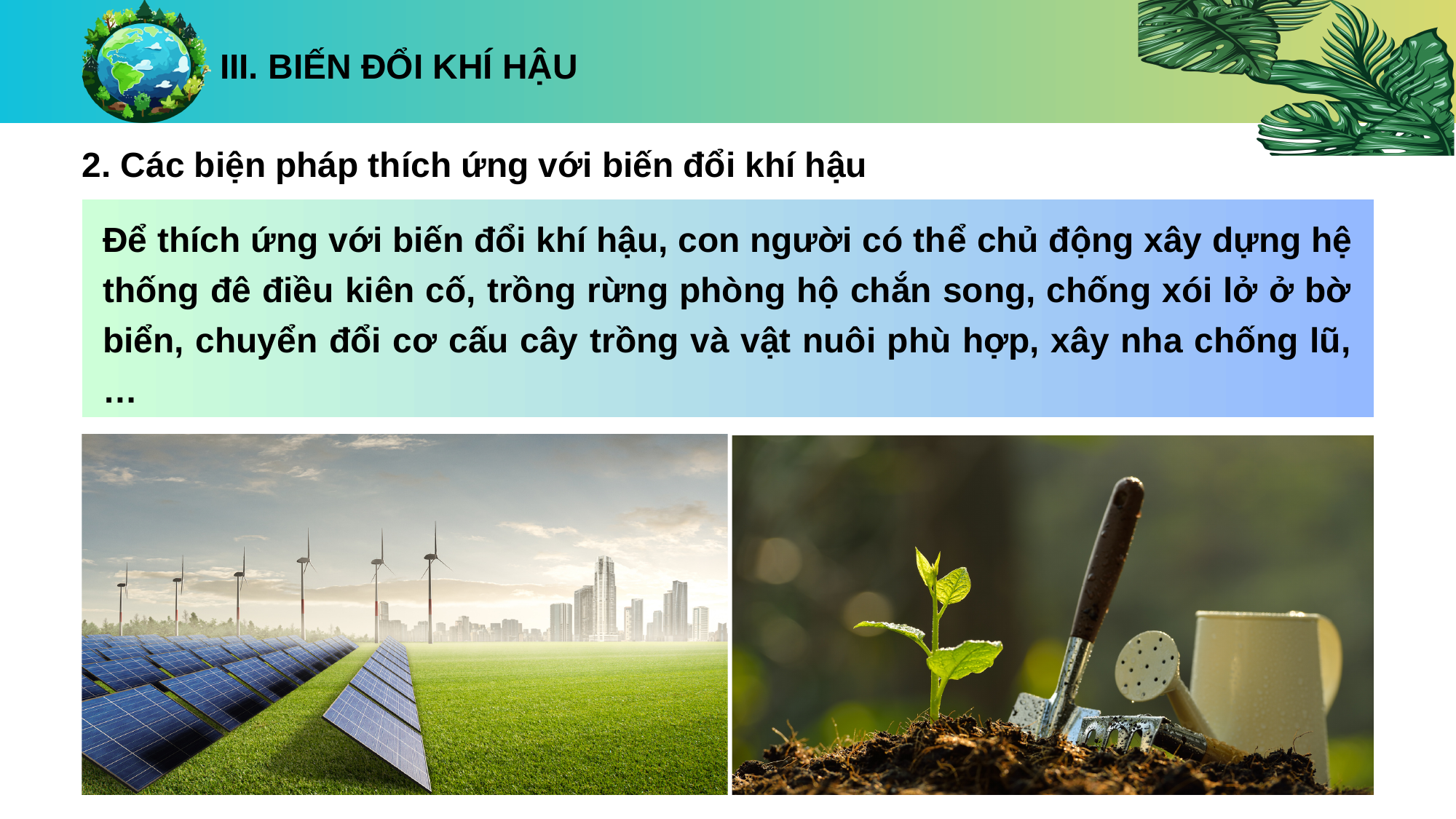

III. BIẾN ĐỔI KHÍ HẬU
2. Các biện pháp thích ứng với biến đổi khí hậu

Để thích ứng với biến đổi khí hậu, con người có thể chủ động xây dựng hệ thống đê điều kiên cố, trồng rừng phòng hộ chắn song, chống xói lở ở bờ biển, chuyển đổi cơ cấu cây trồng và vật nuôi phù hợp, xây nha chống lũ,…